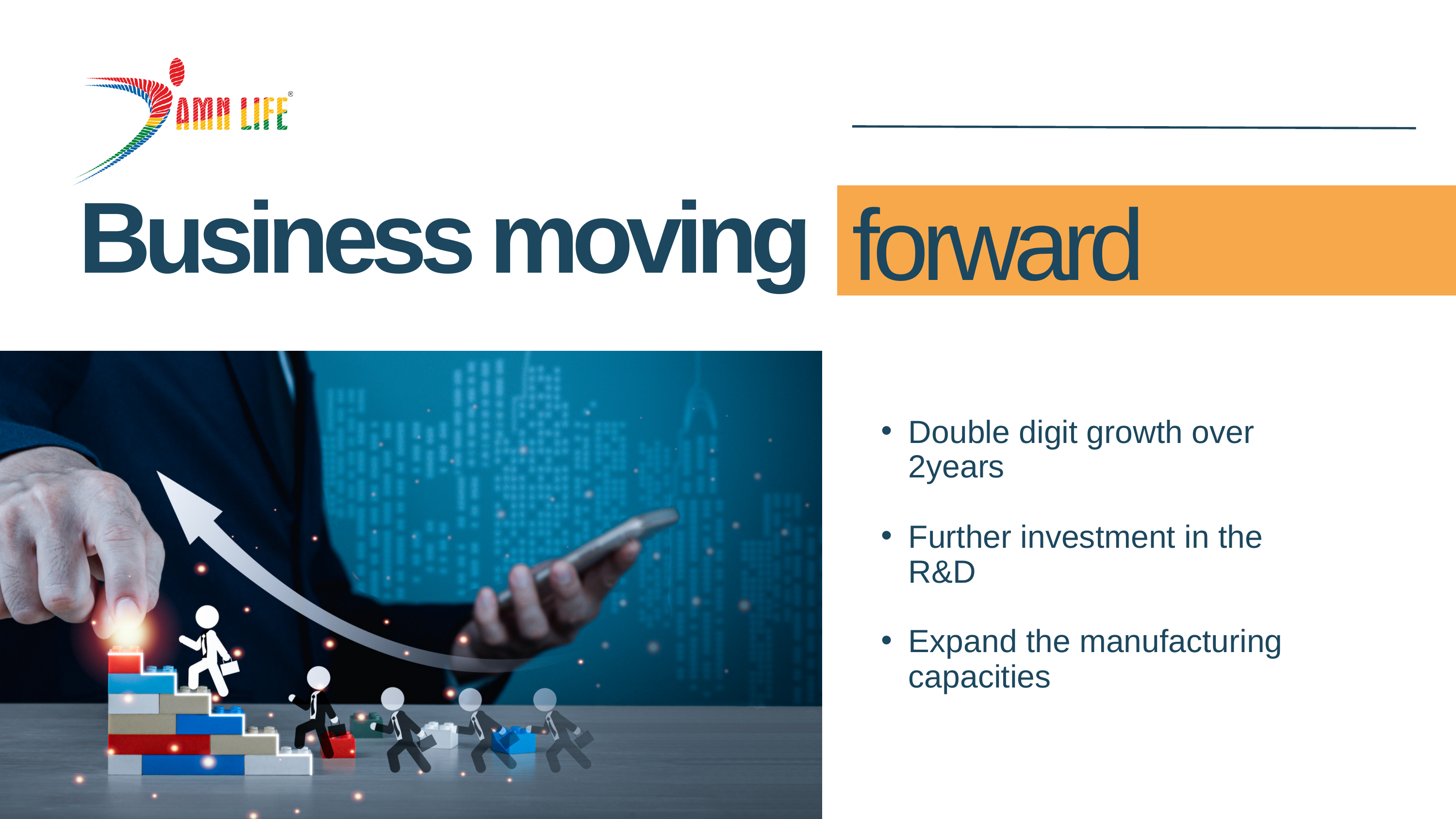

Business moving
forward

Double digit growth over 2years

Further investment in the R&D

Expand the manufacturing capacities